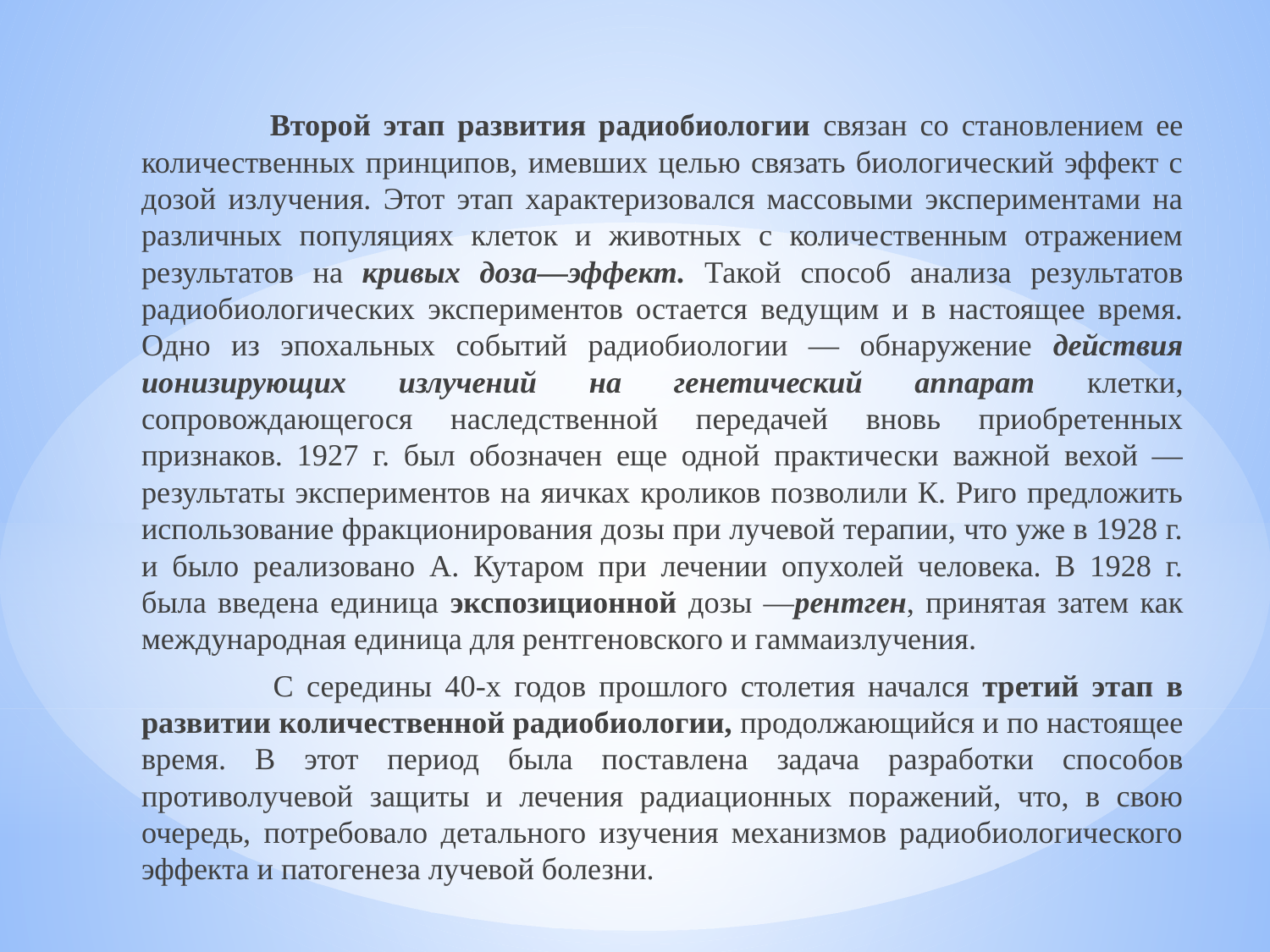

Второй этап развития радиобиологии связан со становлением ее количественных принципов, имевших целью связать биологический эффект с дозой излучения. Этот этап характеризовался массовыми экспериментами на различных популяциях клеток и животных с количественным отражением результатов на кривых доза—эффект. Такой способ анализа результатов радиобиологических экспериментов остается ведущим и в настоящее время. Одно из эпохальных событий радиобиологии — обнаружение действия ионизирующих излучений на генетический аппарат клетки, сопровождающегося наследственной передачей вновь приобретенных признаков. 1927 г. был обозначен еще одной практически важной вехой — результаты экспериментов на яичках кроликов позволили К. Риго предложить использование фракционирования дозы при лучевой терапии, что уже в 1928 г. и было реализовано А. Кутаром при лечении опухолей человека. В 1928 г. была введена единица экспозиционной дозы —рентген, принятая затем как международная единица для рентгеновского и гаммаизлучения.
            С середины 40-х годов прошлого столетия начался третий этап в развитии количественной радиобиологии, продолжающийся и по настоящее время. В этот период была поставлена задача разработки способов противолучевой защиты и лечения радиационных поражений, что, в свою очередь, потребовало детального изучения механизмов радиобиологического эффекта и патогенеза лучевой болезни.